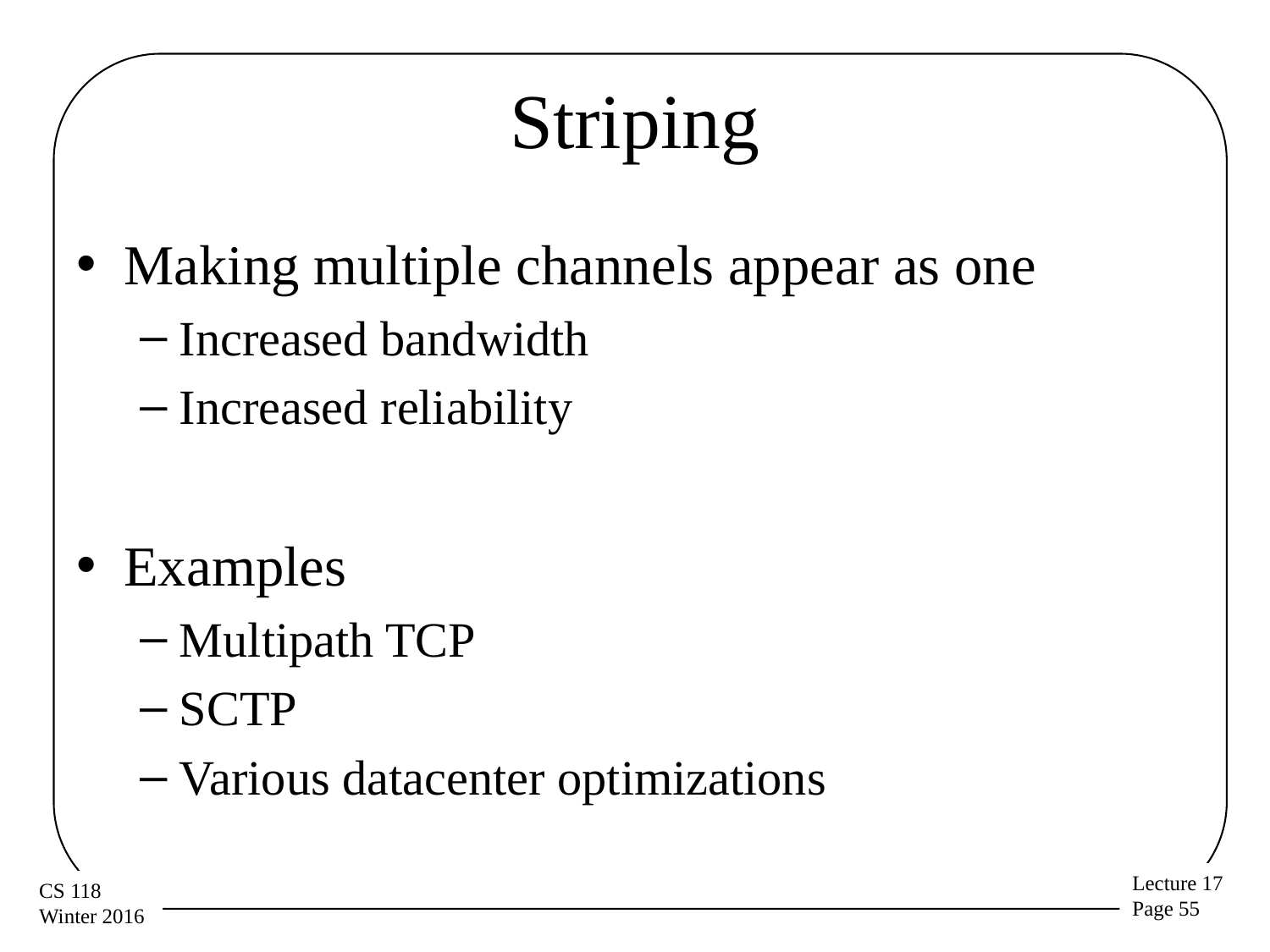

# Striping
Making multiple channels appear as one
Increased bandwidth
Increased reliability

Examples
Multipath TCP
SCTP
Various datacenter optimizations